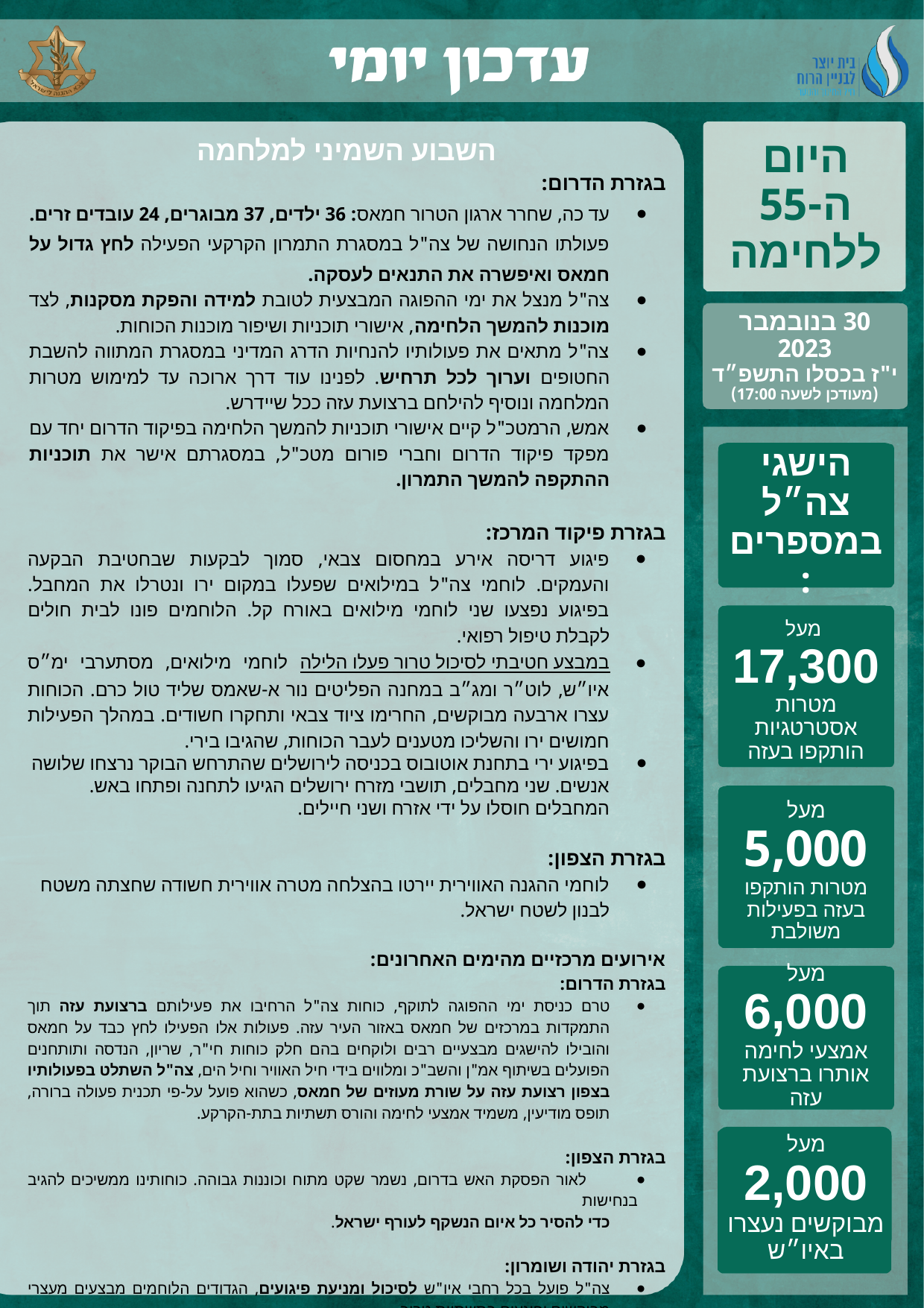

השבוע השמיני למלחמה
בגזרת הדרום:
עד כה, שחרר ארגון הטרור חמאס: 36 ילדים, 37 מבוגרים, 24 עובדים זרים. פעולתו הנחושה של צה"ל במסגרת התמרון הקרקעי הפעילה לחץ גדול על חמאס ואיפשרה את התנאים לעסקה.
צה"ל מנצל את ימי ההפוגה המבצעית לטובת למידה והפקת מסקנות, לצד מוכנות להמשך הלחימה, אישורי תוכניות ושיפור מוכנות הכוחות.
צה"ל מתאים את פעולותיו להנחיות הדרג המדיני במסגרת המתווה להשבת החטופים וערוך לכל תרחיש. לפנינו עוד דרך ארוכה עד למימוש מטרות המלחמה ונוסיף להילחם ברצועת עזה ככל שיידרש.
אמש, הרמטכ"ל קיים אישורי תוכניות להמשך הלחימה בפיקוד הדרום יחד עם מפקד פיקוד הדרום וחברי פורום מטכ"ל, במסגרתם אישר את תוכניות ההתקפה להמשך התמרון.

בגזרת פיקוד המרכז:
פיגוע דריסה אירע במחסום צבאי, סמוך לבקעות שבחטיבת הבקעה והעמקים. לוחמי צה"ל במילואים שפעלו במקום ירו ונטרלו את המחבל. בפיגוע נפצעו שני לוחמי מילואים באורח קל. הלוחמים פונו לבית חולים לקבלת טיפול רפואי.
במבצע חטיבתי לסיכול טרור פעלו הלילה לוחמי מילואים, מסתערבי ימ״ס איו״ש, לוט״ר ומג״ב במחנה הפליטים נור א-שאמס שליד טול כרם. הכוחות עצרו ארבעה מבוקשים, החרימו ציוד צבאי ותחקרו חשודים. במהלך הפעילות חמושים ירו והשליכו מטענים לעבר הכוחות, שהגיבו בירי.
בפיגוע ירי בתחנת אוטובוס בכניסה לירושלים שהתרחש הבוקר נרצחו שלושה אנשים. שני מחבלים, תושבי מזרח ירושלים הגיעו לתחנה ופתחו באש. המחבלים חוסלו על ידי אזרח ושני חיילים.

בגזרת הצפון:
לוחמי ההגנה האווירית יירטו בהצלחה מטרה אווירית חשודה שחצתה משטח לבנון לשטח ישראל.

אירועים מרכזיים מהימים האחרונים:
בגזרת הדרום:
טרם כניסת ימי ההפוגה לתוקף, כוחות צה"ל הרחיבו את פעילותם ברצועת עזה תוך התמקדות במרכזים של חמאס באזור העיר עזה. פעולות אלו הפעילו לחץ כבד על חמאס והובילו להישגים מבצעיים רבים ולוקחים בהם חלק כוחות חי"ר, שריון, הנדסה ותותחנים הפועלים בשיתוף אמ"ן והשב"כ ומלווים בידי חיל האוויר וחיל הים, צה"ל השתלט בפעולותיו בצפון רצועת עזה על שורת מעוזים של חמאס, כשהוא פועל על-פי תכנית פעולה ברורה, תופס מודיעין, משמיד אמצעי לחימה והורס תשתיות בתת-הקרקע.

בגזרת הצפון:
        לאור הפסקת האש בדרום, נשמר שקט מתוח וכוננות גבוהה. כוחותינו ממשיכים להגיב בנחישות
כדי להסיר כל איום הנשקף לעורף ישראל.

בגזרת יהודה ושומרון:
צה"ל פועל בכל רחבי איו"ש לסיכול ומניעת פיגועים, הגדודים הלוחמים מבצעים מעצרי מבוקשים ופוגעים בתשתיות טרור.
עד כה נעצרו מתחילת המלחמה כ-2,000 מבוקשים בגזרה, כ-1,100 מהם משוייכים לארגון הטרור חמאס.
היום ה-55 ללחימה

30 בנובמבר 2023
י"ז בכסלו התשפ״ד
(מעודכן לשעה 17:00)

הישגי צה״ל במספרים:

מעל
17,300
מטרות אסטרטגיות הותקפו בעזה

מעל
5,000
מטרות הותקפו בעזה בפעילות משולבת

מעל
6,000
אמצעי לחימה אותרו ברצועת עזה
מעל
2,000
מבוקשים נעצרו באיו״ש